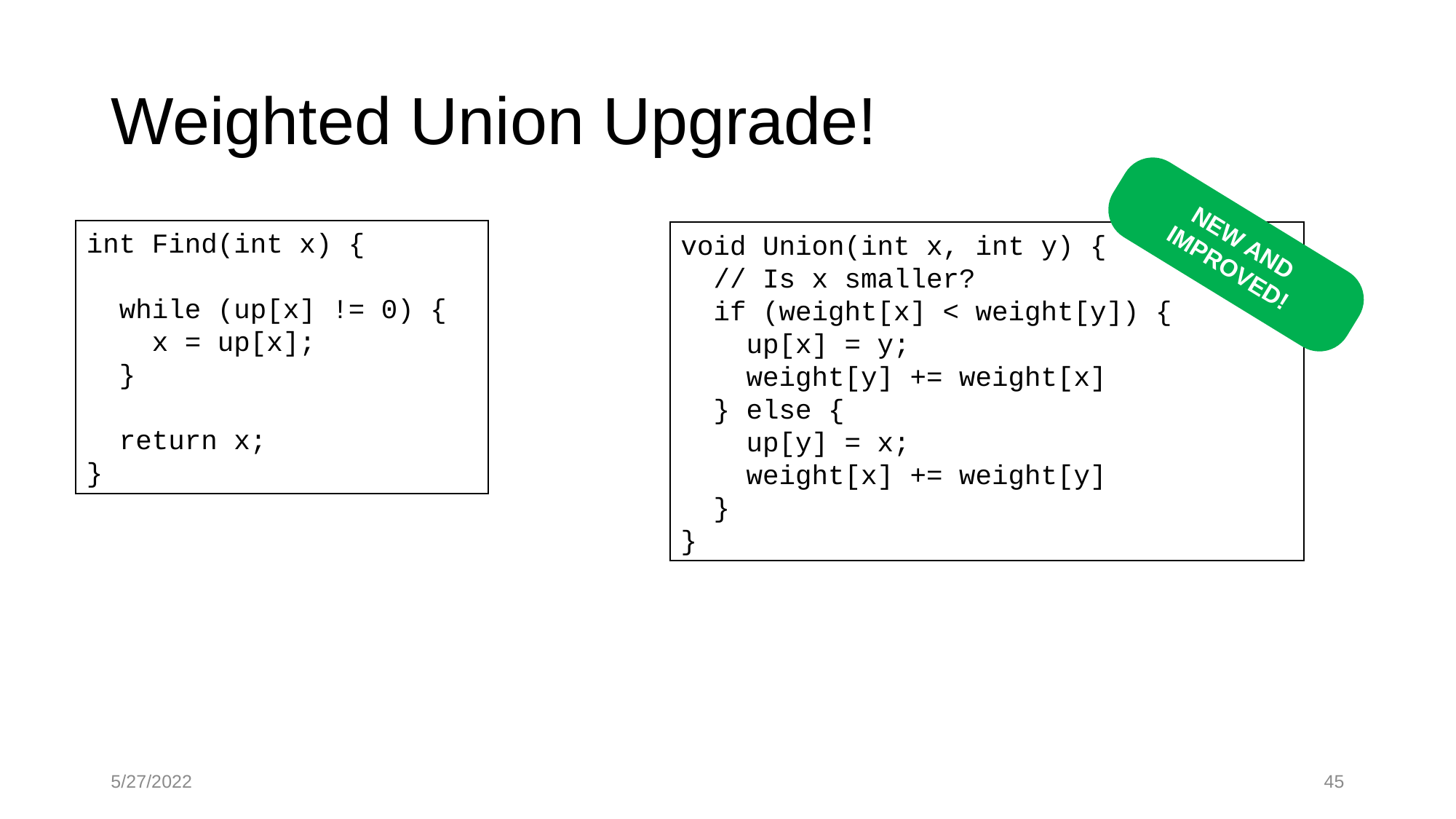

# Weighted Union Upgrade!
NEW AND IMPROVED!
int Find(int x) {

  while (up[x] != 0) {
    x = up[x];
  }

  return x;
}
void Union(int x, int y) {
  // Is x smaller?
  if (weight[x] < weight[y]) {
    up[x] = y;
    weight[y] += weight[x]
  } else {
    up[y] = x;
    weight[x] += weight[y]
  }
}
5/27/2022
45